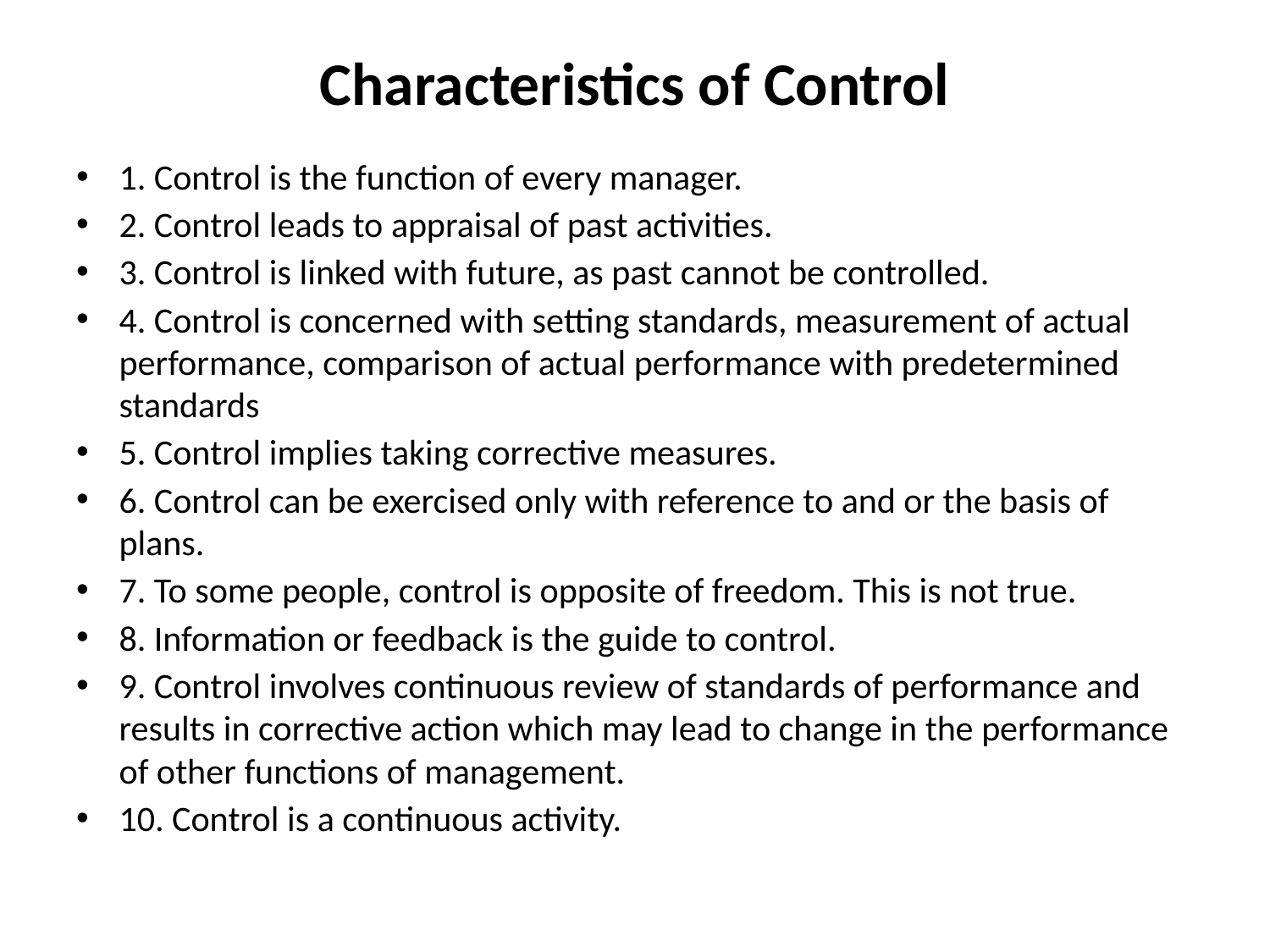

# Characteristics of Control
1. Control is the function of every manager.
2. Control leads to appraisal of past activities.
3. Control is linked with future, as past cannot be controlled.
4. Control is concerned with setting standards, measurement of actual performance, comparison of actual performance with predetermined standards
5. Control implies taking corrective measures.
6. Control can be exercised only with reference to and or the basis of plans.
7. To some people, control is opposite of freedom. This is not true.
8. Information or feedback is the guide to control.
9. Control involves continuous review of standards of performance and results in corrective action which may lead to change in the performance of other functions of management.
10. Control is a continuous activity.